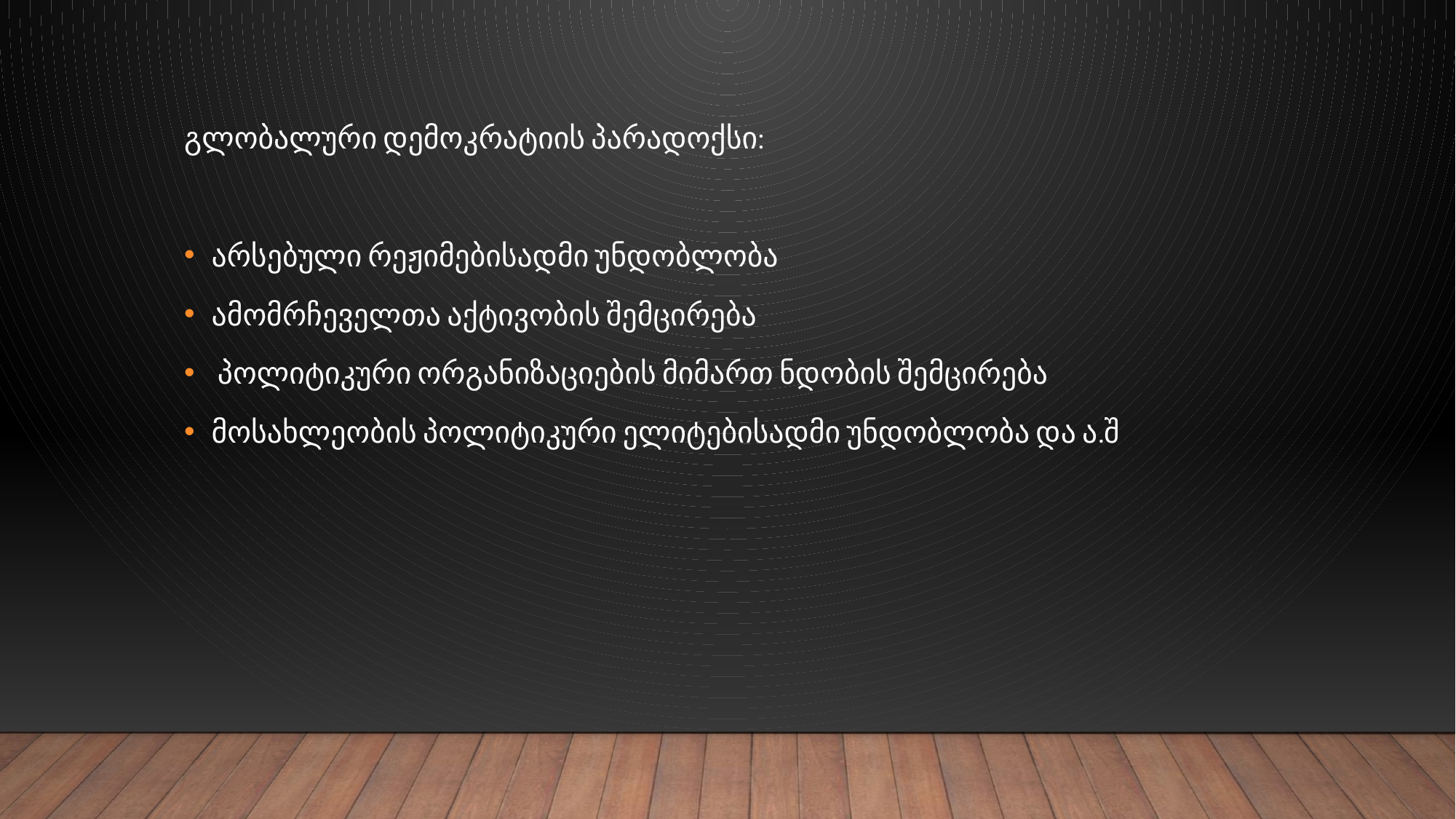

გლობალური დემოკრატიის პარადოქსი:

არსებული რეჟიმებისადმი უნდობლობა
ამომრჩეველთა აქტივობის შემცირება
 პოლიტიკური ორგანიზაციების მიმართ ნდობის შემცირება
მოსახლეობის პოლიტიკური ელიტებისადმი უნდობლობა და ა.შ